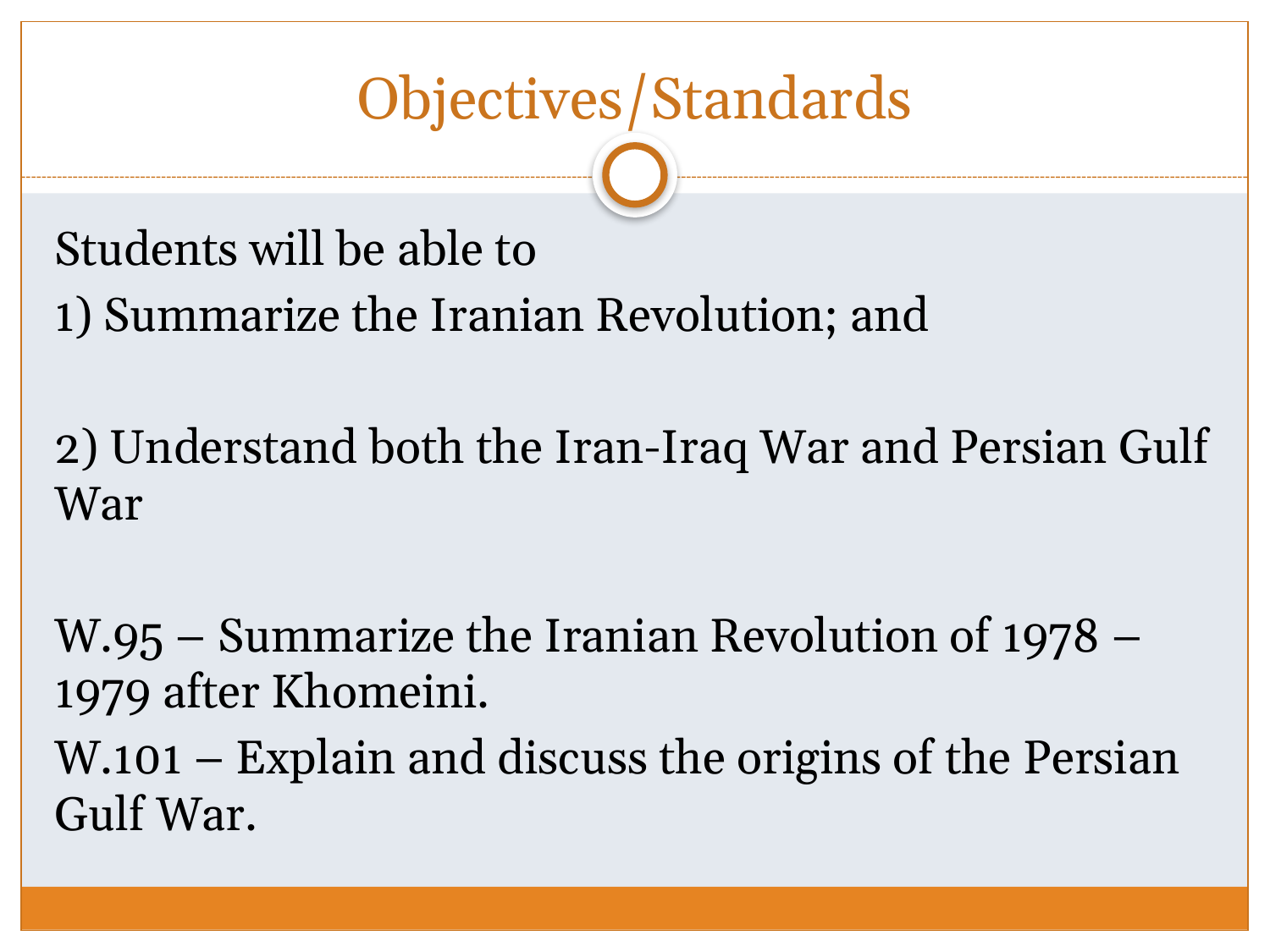

# Objectives/Standards
Students will be able to
1) Summarize the Iranian Revolution; and

2) Understand both the Iran-Iraq War and Persian Gulf War

W.95 – Summarize the Iranian Revolution of 1978 – 1979 after Khomeini.
W.101 – Explain and discuss the origins of the Persian Gulf War.